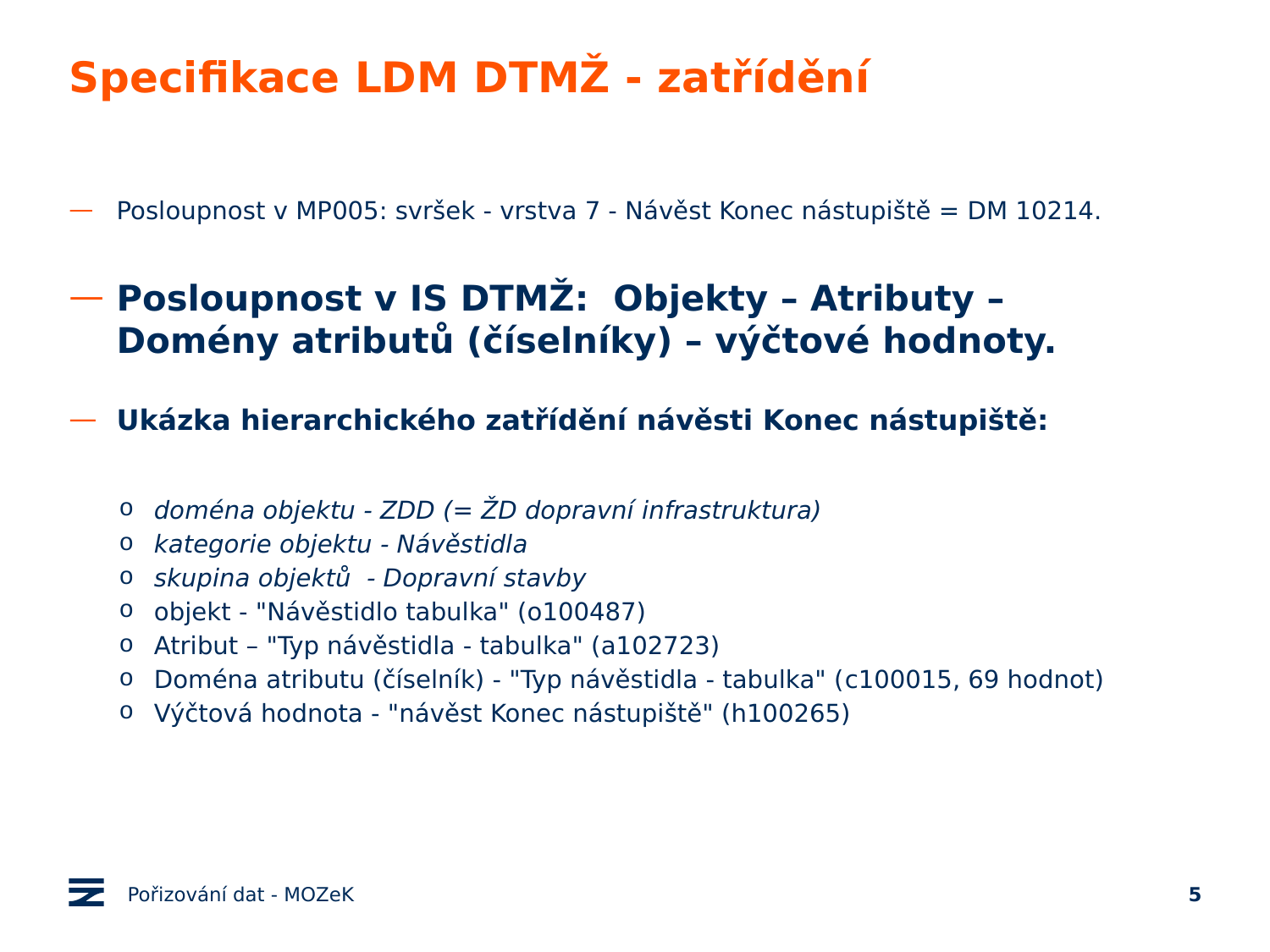

# Specifikace LDM DTMŽ - zatřídění

Posloupnost v MP005: svršek - vrstva 7 - Návěst Konec nástupiště = DM 10214.

Posloupnost v IS DTMŽ:  Objekty – Atributy – Domény atributů (číselníky) – výčtové hodnoty.

Ukázka hierarchického zatřídění návěsti Konec nástupiště:

doména objektu - ZDD (= ŽD dopravní infrastruktura)
kategorie objektu - Návěstidla
skupina objektů  - Dopravní stavby
objekt - "Návěstidlo tabulka" (o100487)
Atribut – "Typ návěstidla - tabulka" (a102723)
Doména atributu (číselník) - "Typ návěstidla - tabulka" (c100015, 69 hodnot)
Výčtová hodnota - "návěst Konec nástupiště" (h100265)

Pořizování dat - MOZeK
5